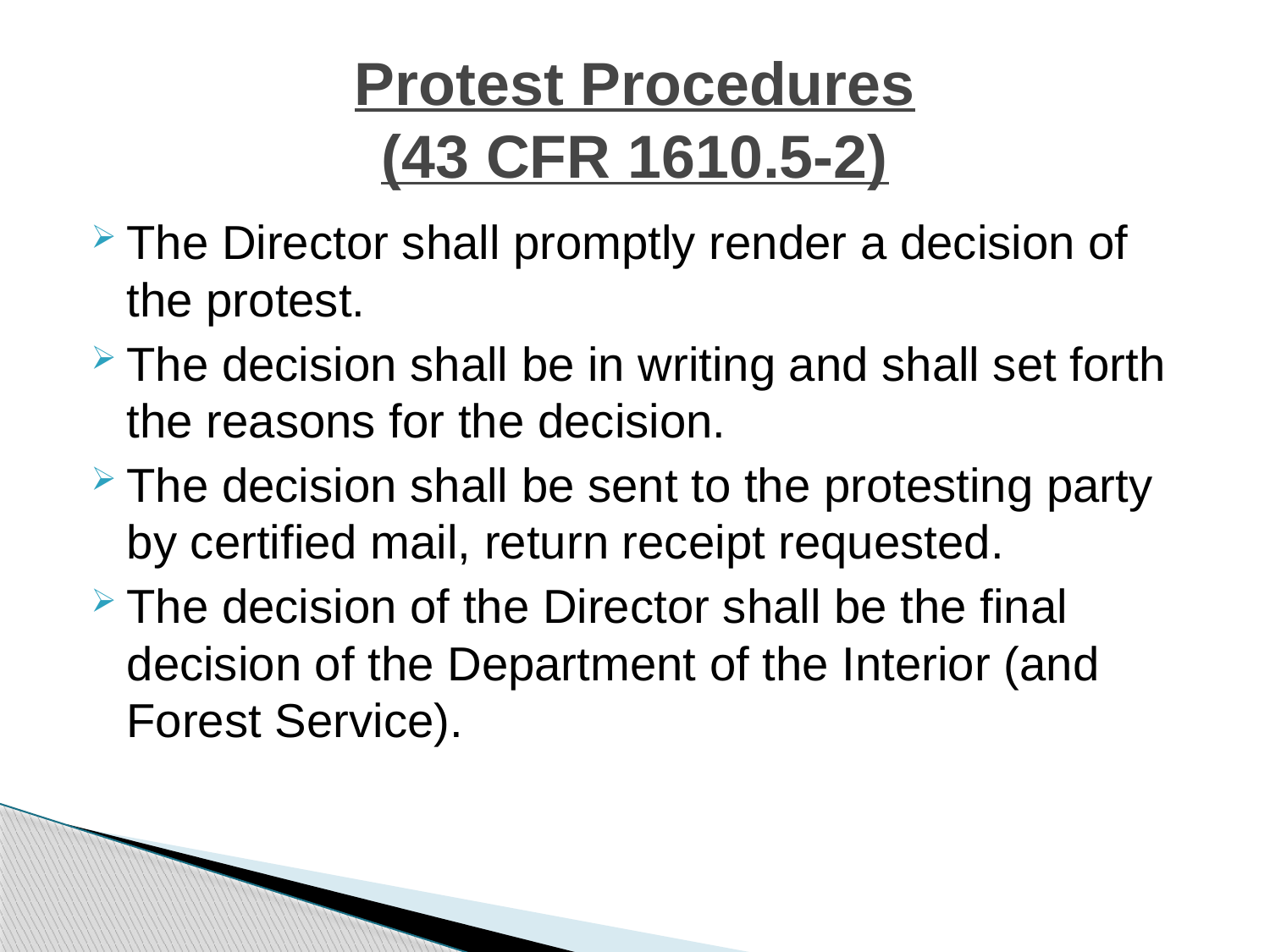

# Protest Procedures (43 CFR 1610.5-2)
The Director shall promptly render a decision of the protest.
The decision shall be in writing and shall set forth the reasons for the decision.
The decision shall be sent to the protesting party by certified mail, return receipt requested.
The decision of the Director shall be the final decision of the Department of the Interior (and Forest Service).